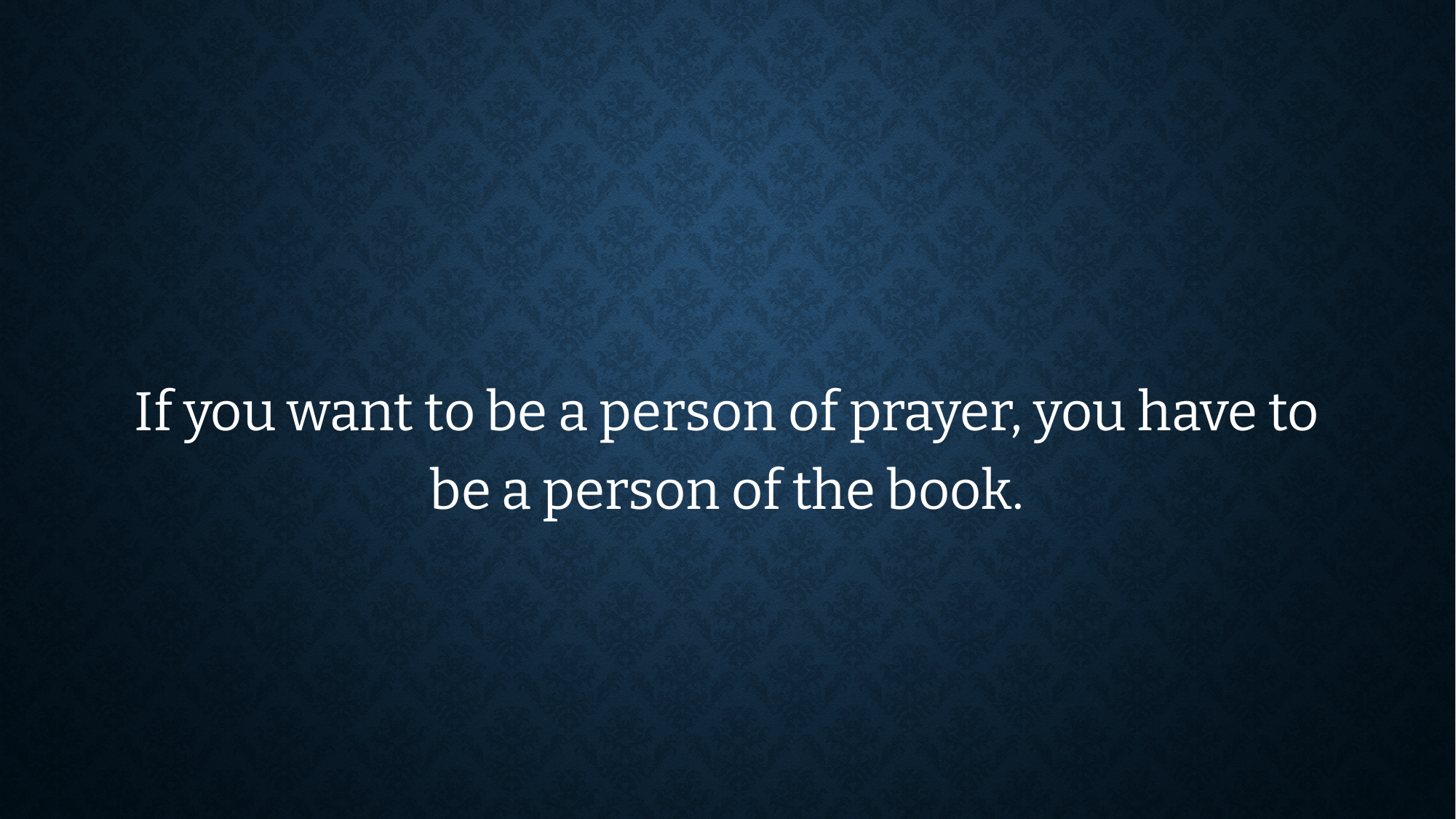

#
If you want to be a person of prayer, you have to be a person of the book.